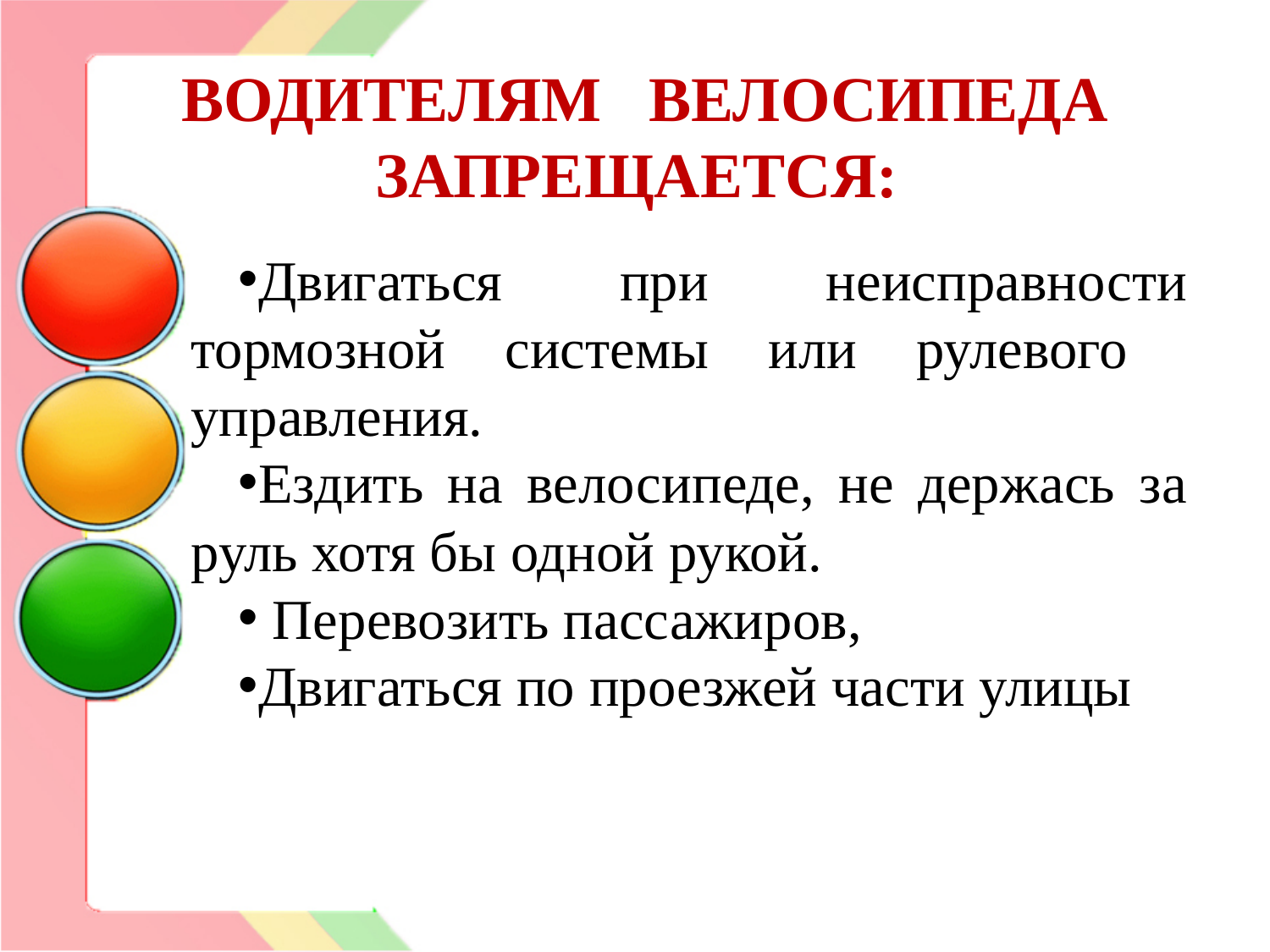

# ВОДИТЕЛЯМ   ВЕЛОСИПЕДА ЗАПРЕЩАЕТСЯ:
Двигаться при неисправности тормозной системы или рулевого  управления.
Ездить на велосипеде, не держась за руль хотя бы одной рукой.
 Перевозить пассажиров,
Двигаться по проезжей части улицы